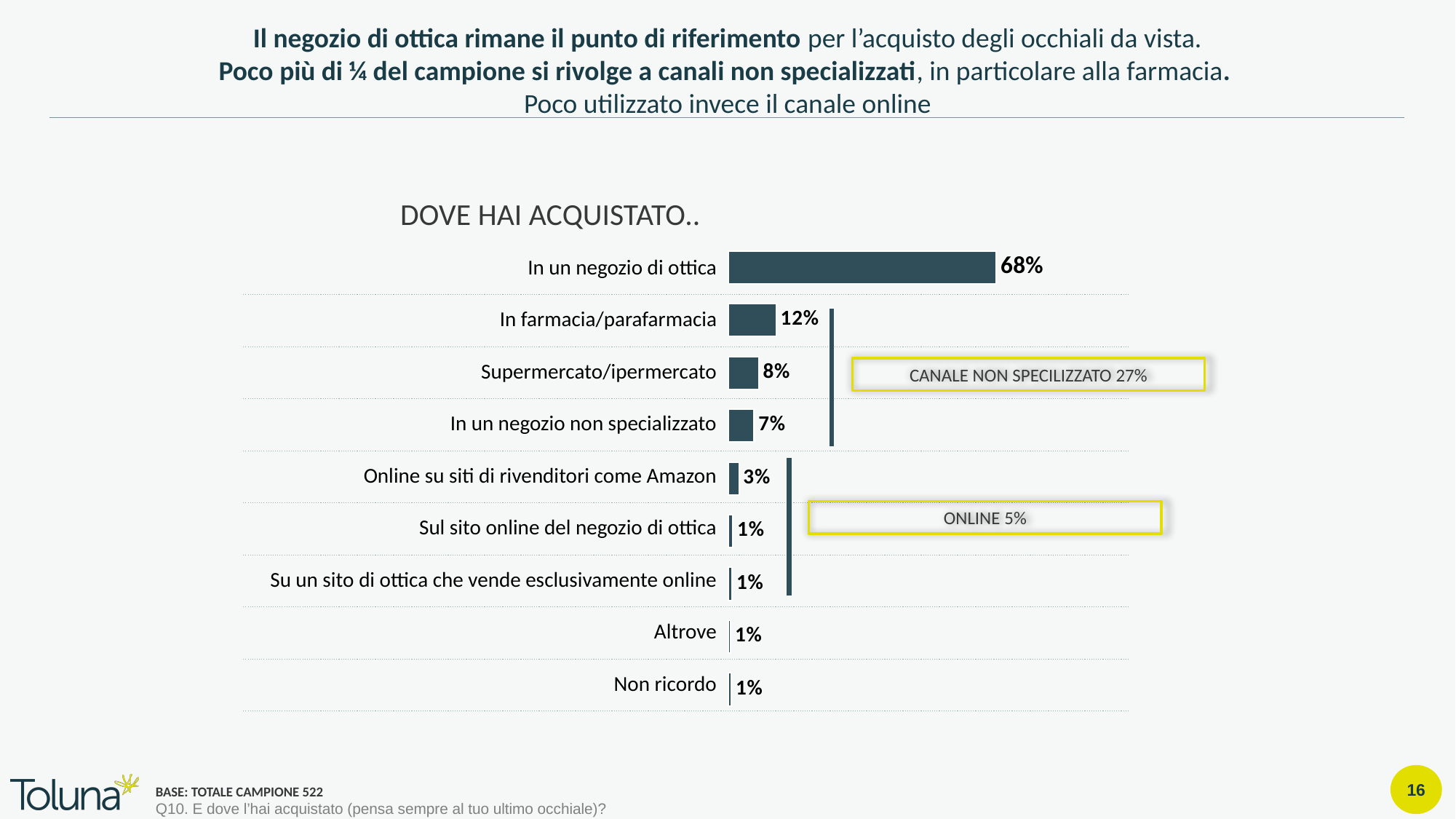

Il negozio di ottica rimane il punto di riferimento per l’acquisto degli occhiali da vista.
Poco più di ¼ del campione si rivolge a canali non specializzati, in particolare alla farmacia.
Poco utilizzato invece il canale online
DOVE HAI ACQUISTATO..

### Chart

| Category | TOT |
|---|---|
| In un negozio di ottica | 0.6762 |
| In farmacia/parafarmacia | 0.1207 |
| Supermercato/ipermercato | 0.0766 |
| In un negozio non specializzato | 0.06509999999999999 |
| Online su siti di rivenditori come Amazon | 0.0268 |
| Sul sito online del negozio di ottica | 0.0115 |
| Su un sito di ottica che vende esclusivamente online | 0.0096 |
| Non ricordo | 0.005699999999999999 |
| Altrove | 0.0077 |
| In un negozio di ottica |  |
| --- | --- |
| In farmacia/parafarmacia |  |
| Supermercato/ipermercato |  |
| In un negozio non specializzato |  |
| Online su siti di rivenditori come Amazon |  |
| Sul sito online del negozio di ottica |  |
| Su un sito di ottica che vende esclusivamente online |  |
| Altrove |  |
| Non ricordo |  |
CANALE NON SPECILIZZATO 27%
ONLINE 5%
BASE: TOTALE CAMPIONE 522
Q10. E dove l’hai acquistato (pensa sempre al tuo ultimo occhiale)?